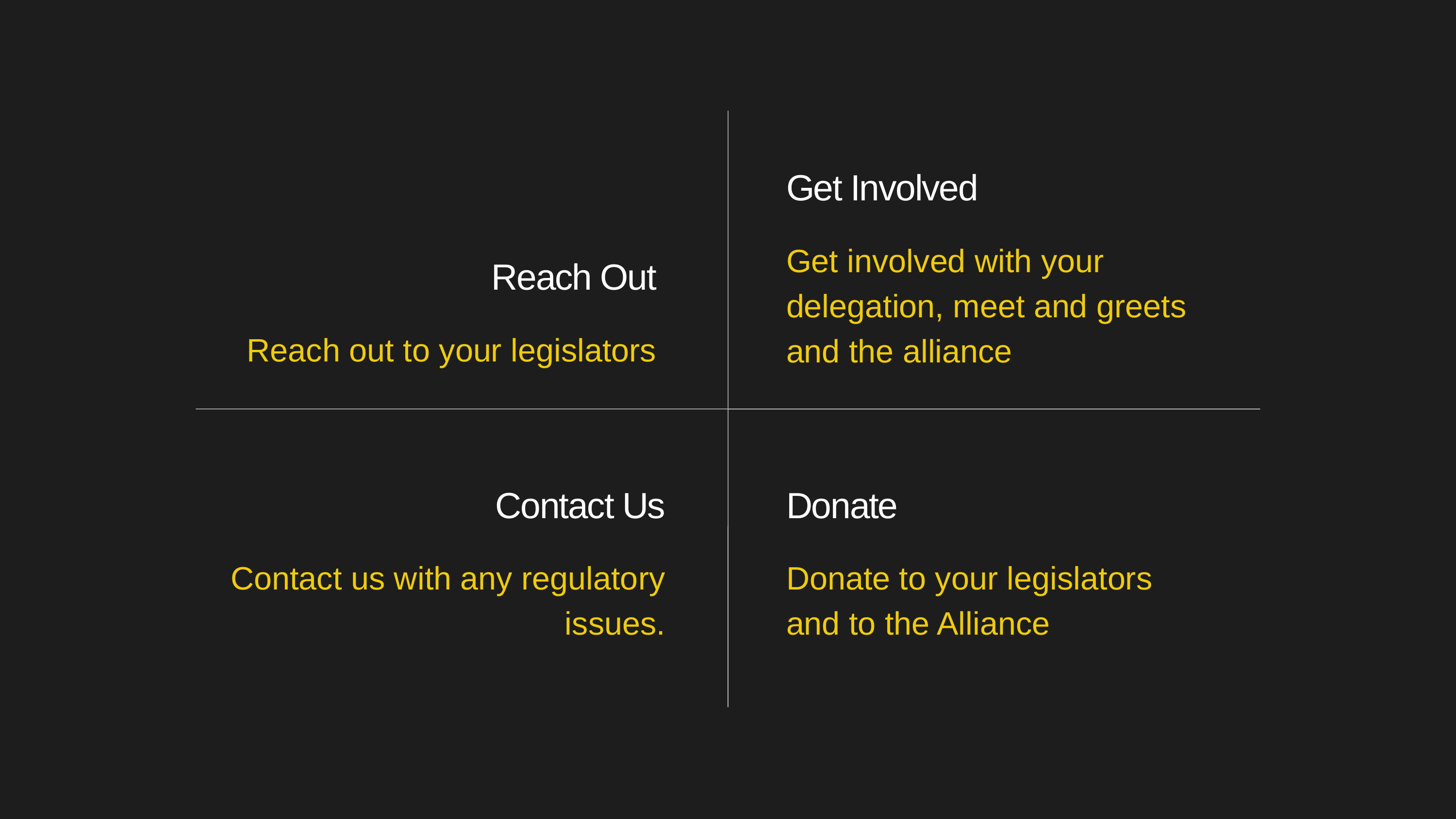

Get Involved
Get involved with your delegation, meet and greets  and the alliance
Reach Out
Reach out to your legislators

Contact Us
Contact us with any regulatory issues.
Donate
Donate to your legislators and to the Alliance